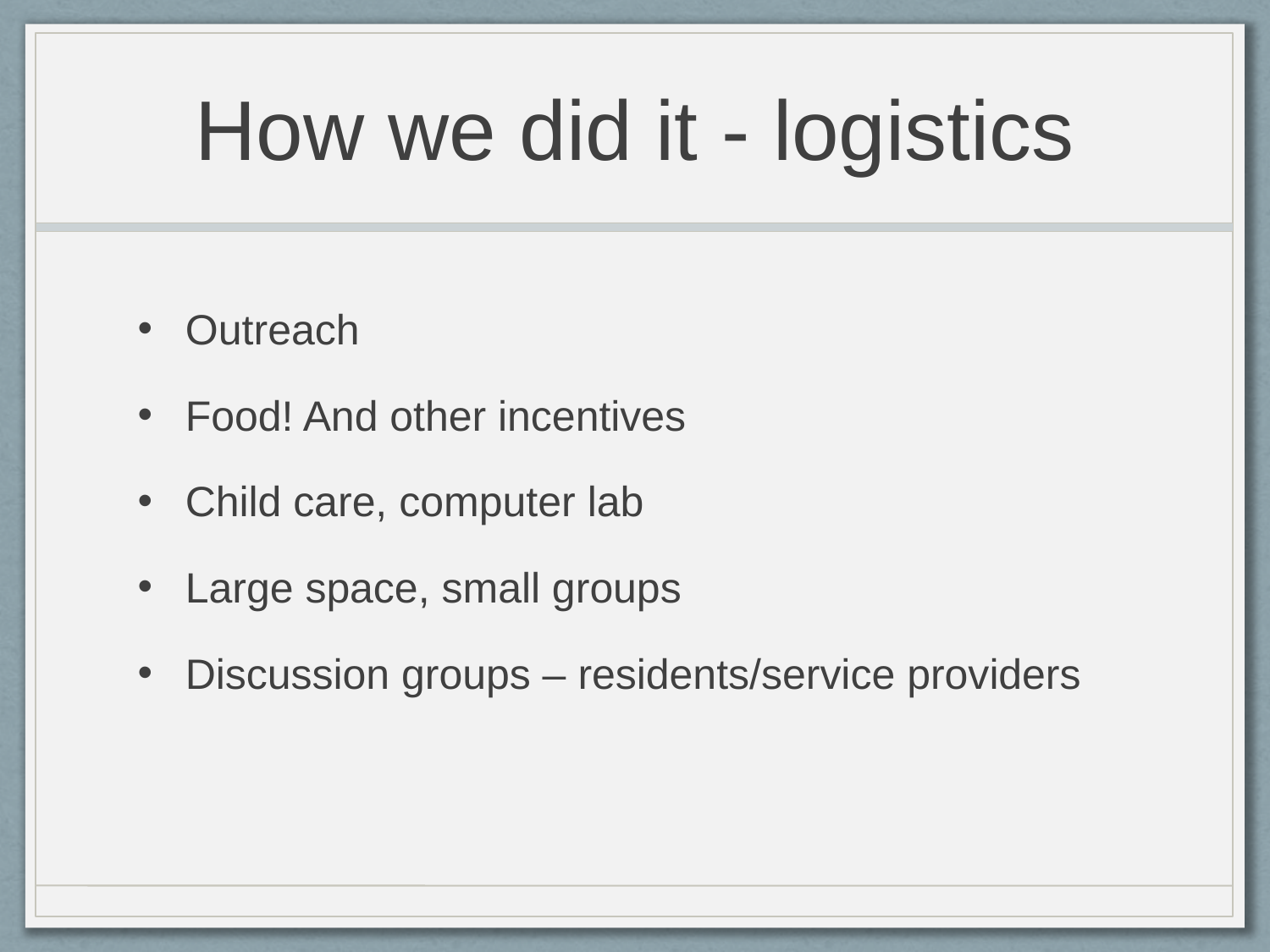

# How we did it - logistics
Outreach
Food! And other incentives
Child care, computer lab
Large space, small groups
Discussion groups – residents/service providers